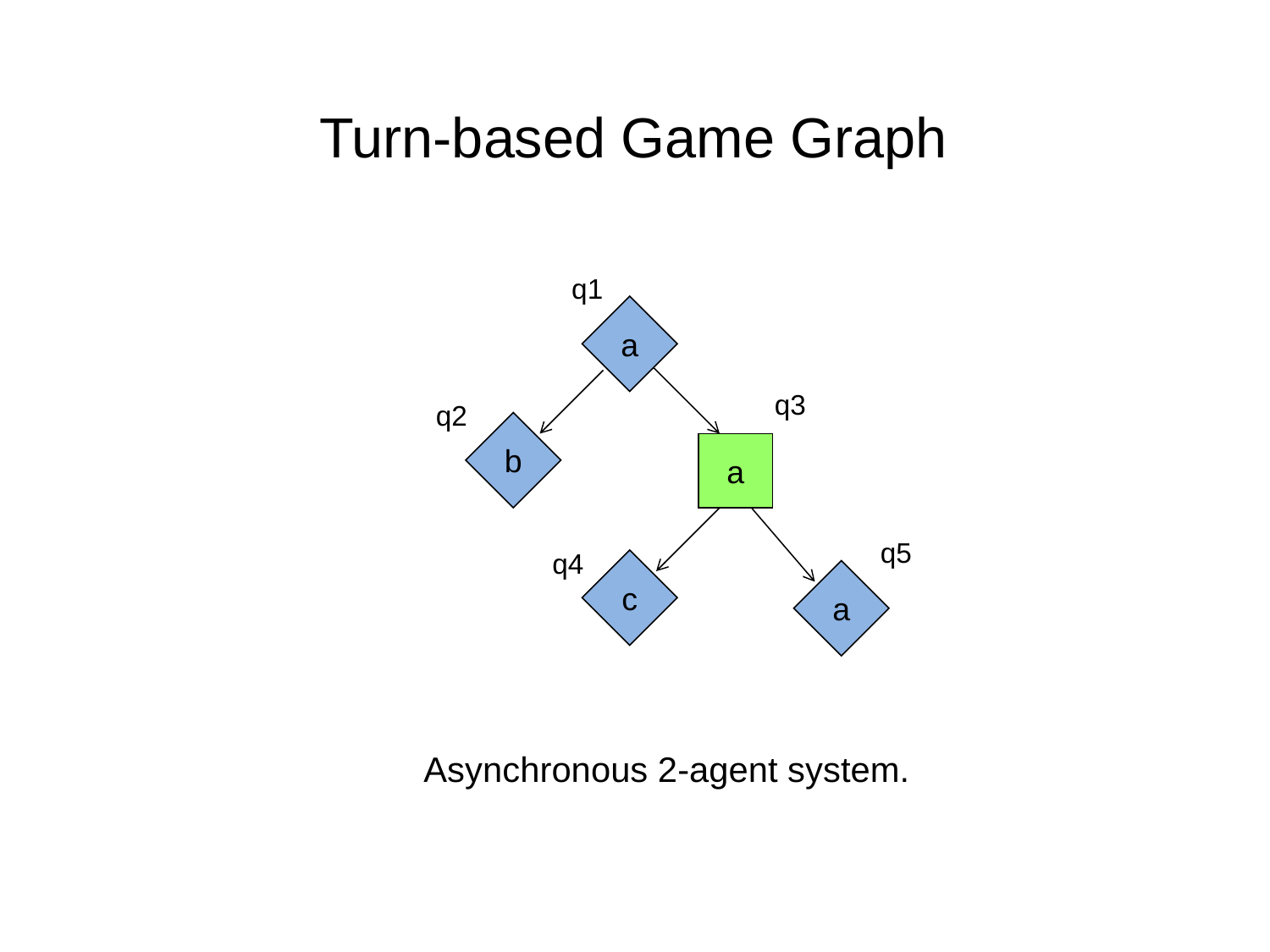

Turn-based Game Graph
q1
a

q3
q2
b
a

q5
q4
c
a
Asynchronous 2-agent system.